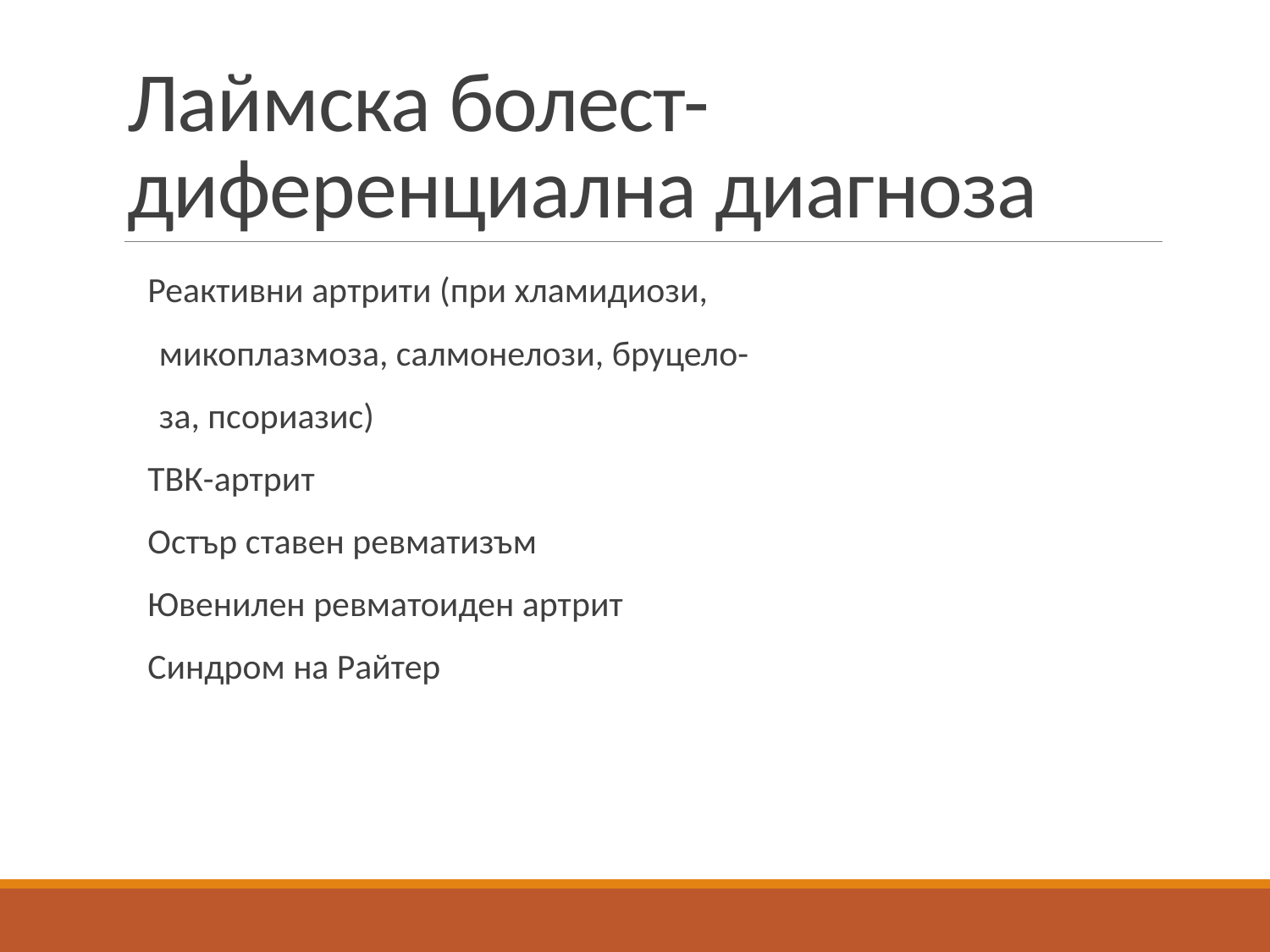

# Лаймска болест- диференциална диагноза
Реактивни артрити (при хламидиози,
   микоплазмоза, салмонелози, бруцело-
   за, псориазис)
ТВК-артрит
Остър ставен ревматизъм
Ювенилен ревматоиден артрит
Синдром на Райтер